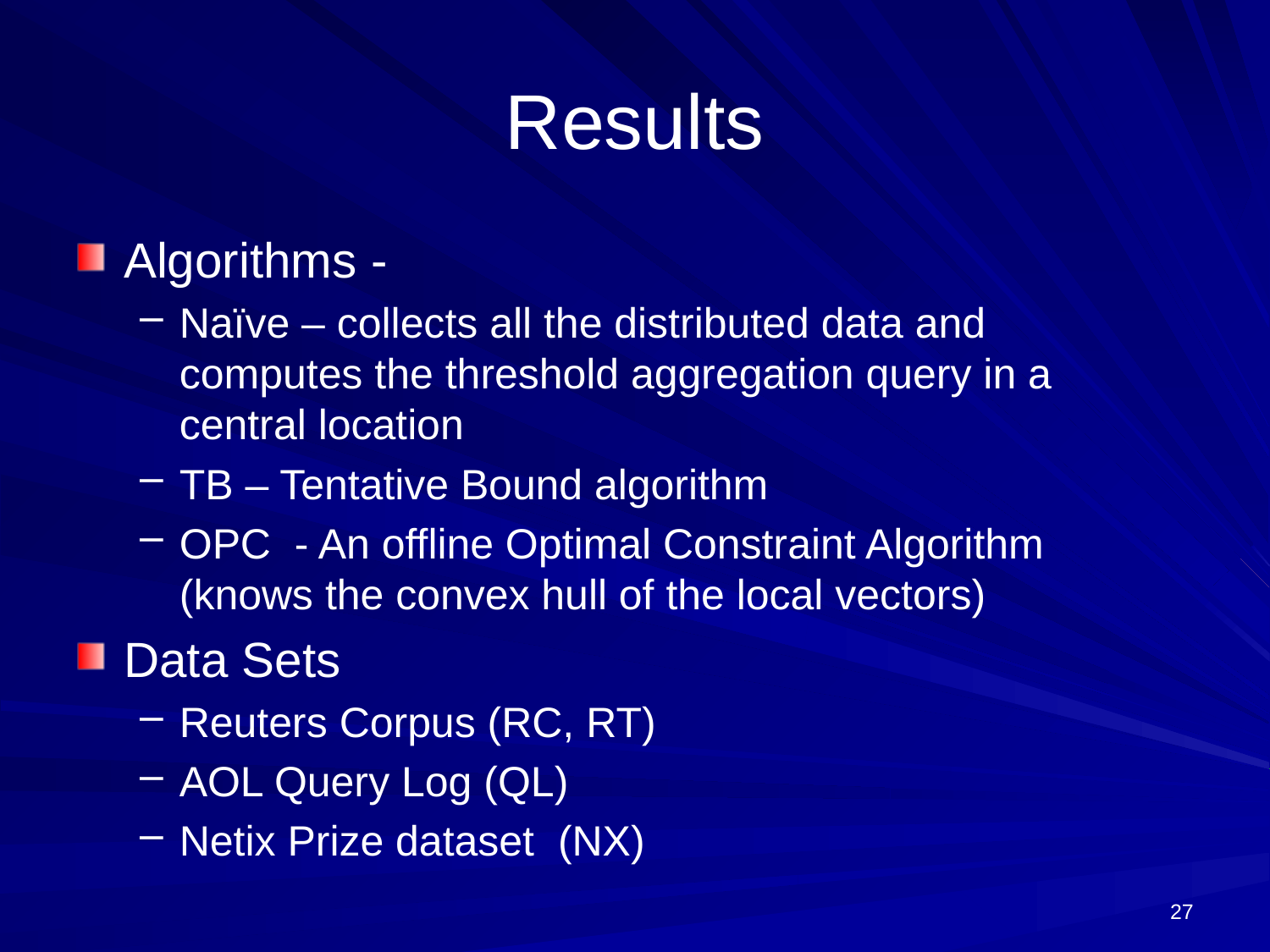

# Results
Algorithms -
Naïve – collects all the distributed data and computes the threshold aggregation query in a central location
TB – Tentative Bound algorithm
OPC  - An offline Optimal Constraint Algorithm (knows the convex hull of the local vectors)
Data Sets
Reuters Corpus (RC, RT)
AOL Query Log (QL)
Netix Prize dataset  (NX)

27